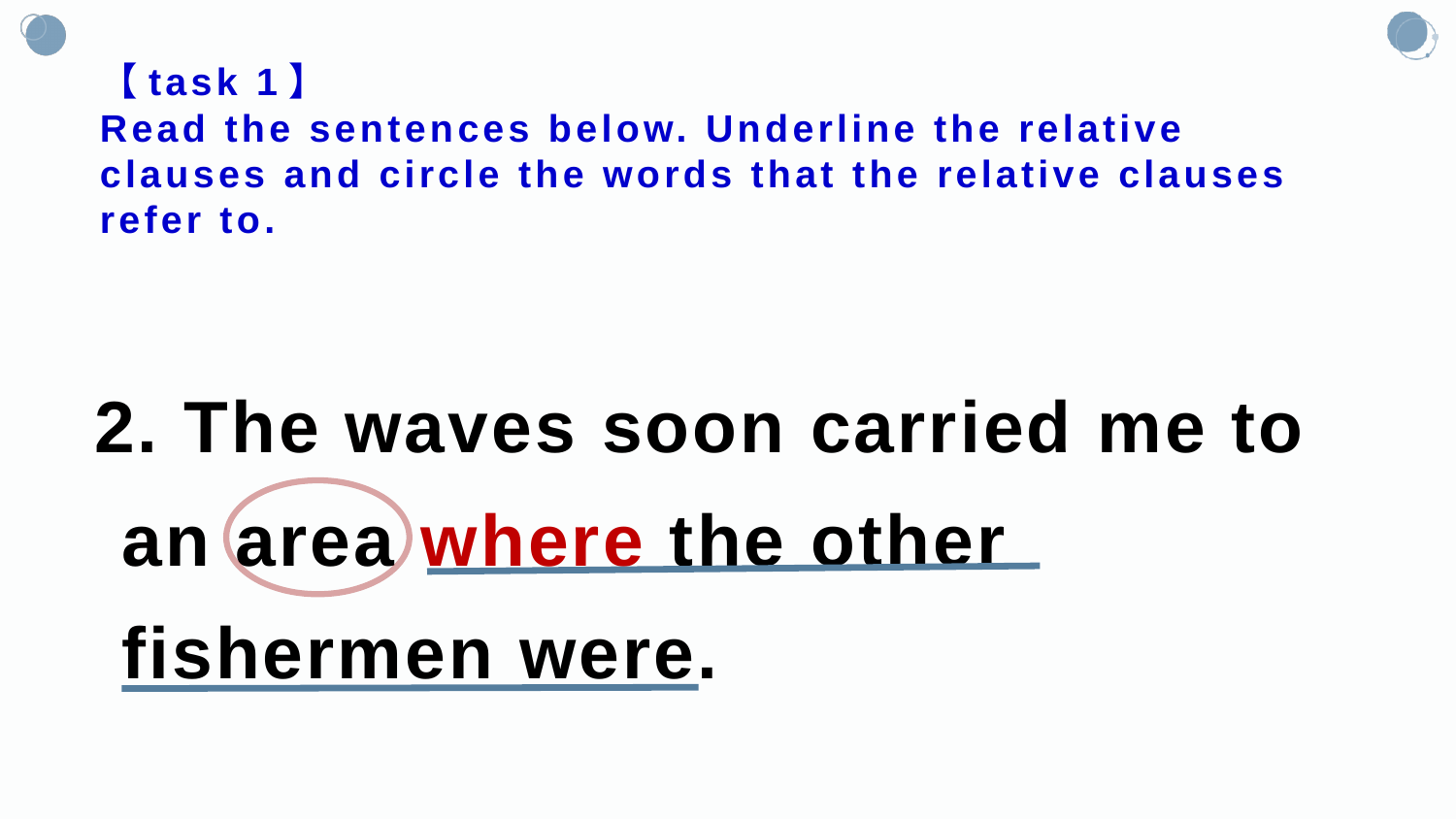

# 【task 1】 Read the sentences below. Underline the relative clauses and circle the words that the relative clauses refer to.
2. The waves soon carried me to an area where the other fishermen were.